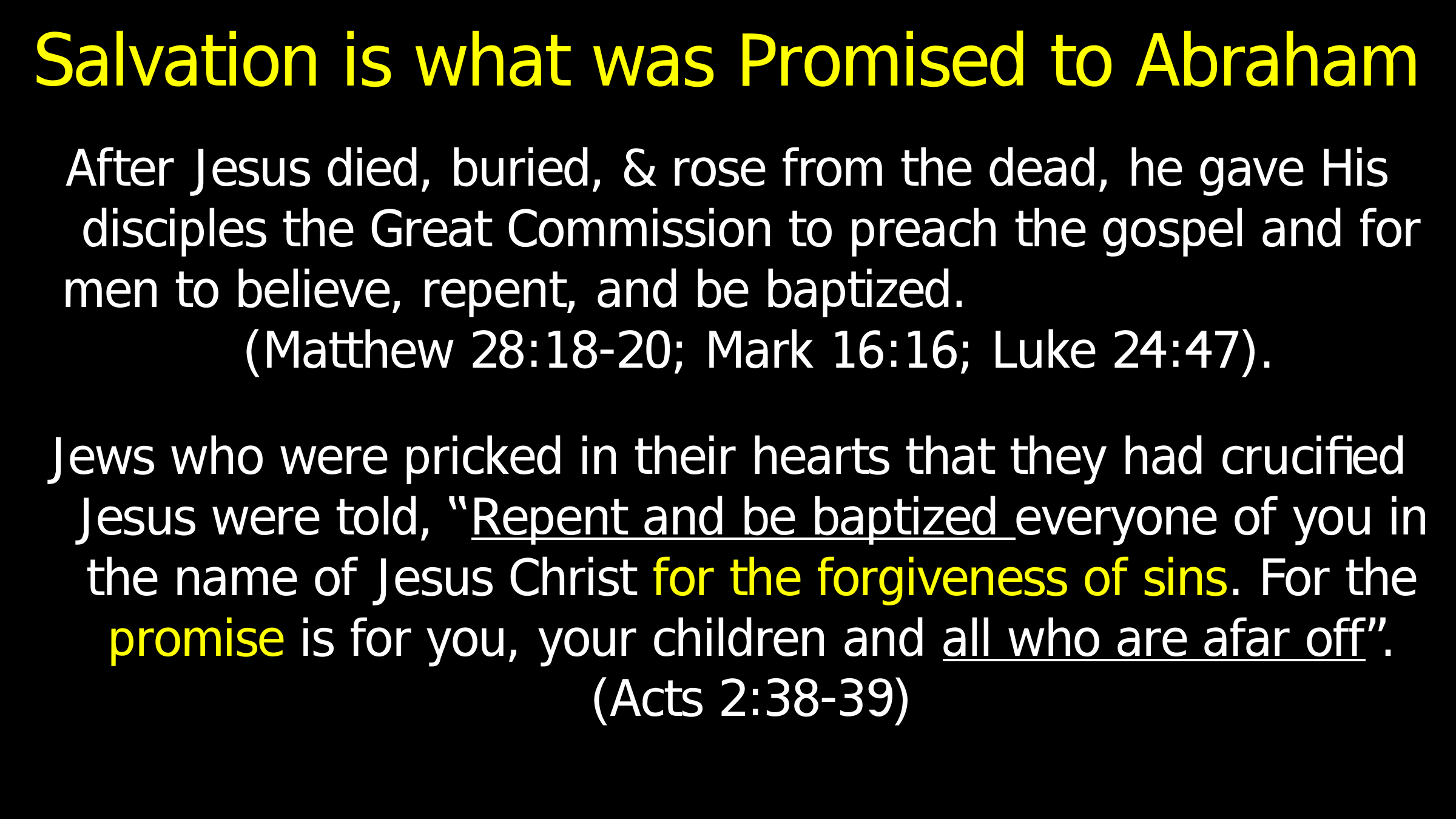

# Salvation is what was Promised to Abraham
After Jesus died, buried, & rose from the dead, he gave His disciples the Great Commission to preach the gospel and for men to believe, repent, and be baptized.                                (Matthew 28:18-20; Mark 16:16; Luke 24:47).

Jews who were pricked in their hearts that they had crucified Jesus were told, “Repent and be baptized everyone of you in the name of Jesus Christ for the forgiveness of sins. For the promise is for you, your children and all who are afar off”. (Acts 2:38-39)